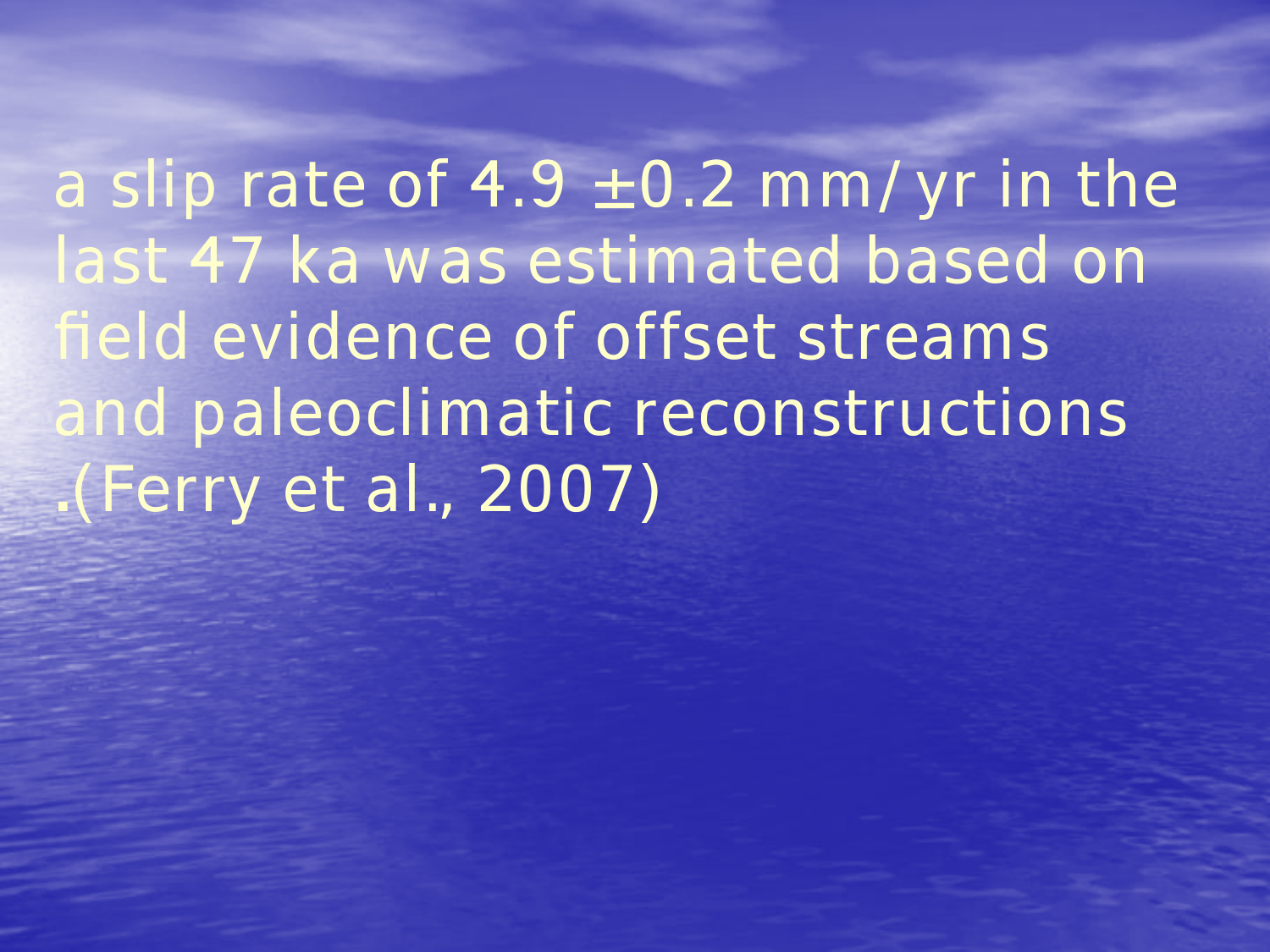

a slip rate of 4.9 ±0.2 mm/yr in the last 47 ka was estimated based on field evidence of offset streams and paleoclimatic reconstructions (Ferry et al., 2007).